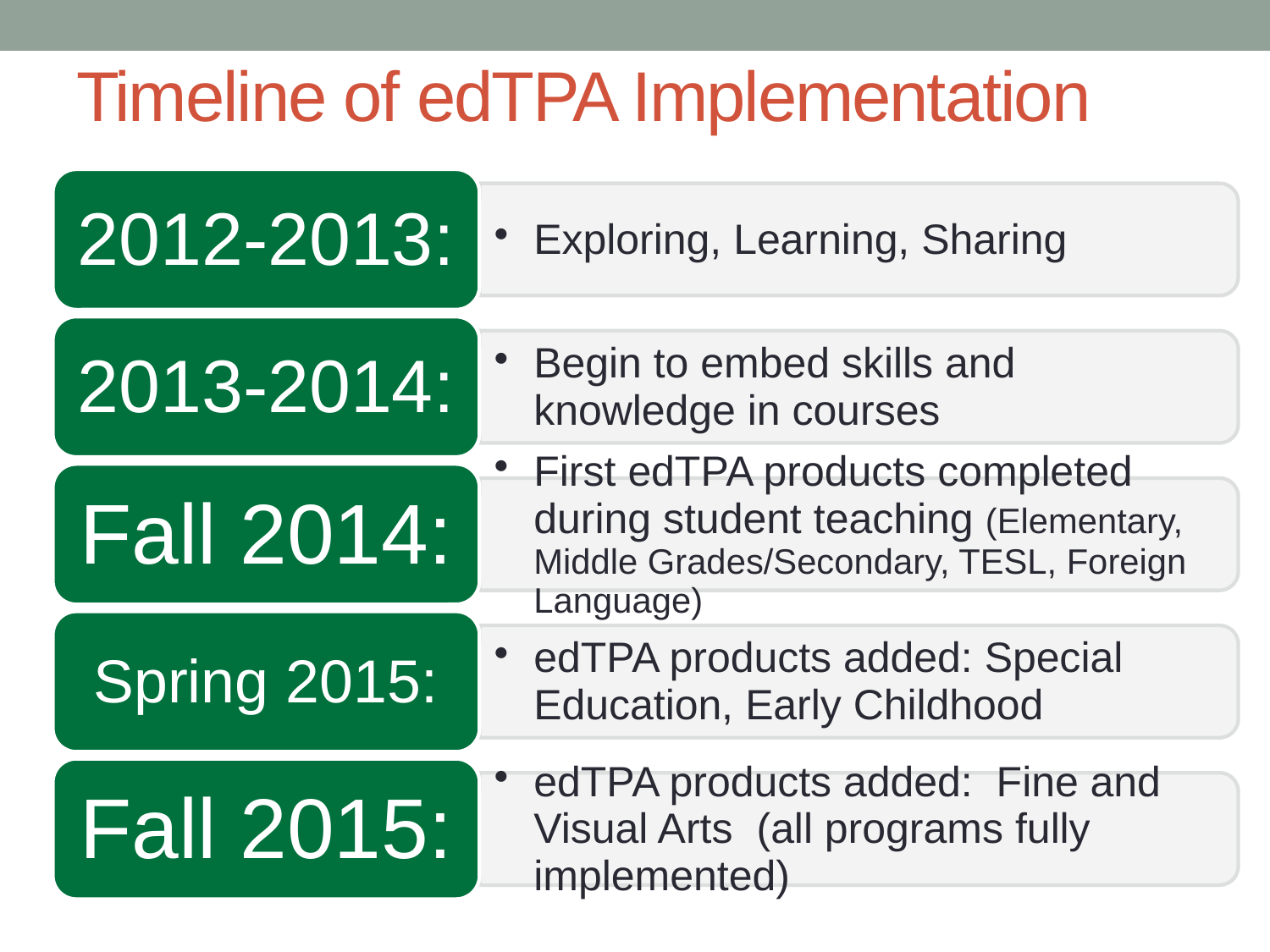

# Timeline of edTPA Implementation
2012-2013:
2013-2014:
Fall 2014:
Exploring, Learning, Sharing
Begin to embed skills and knowledge in courses
First edTPA products completed during student teaching (Elementary, Middle Grades/Secondary, TESL, Foreign Language)
Spring 2015:
edTPA products added: Special Education, Early Childhood
Fall 2015:
edTPA products added:  Fine and Visual Arts  (all programs fully implemented)